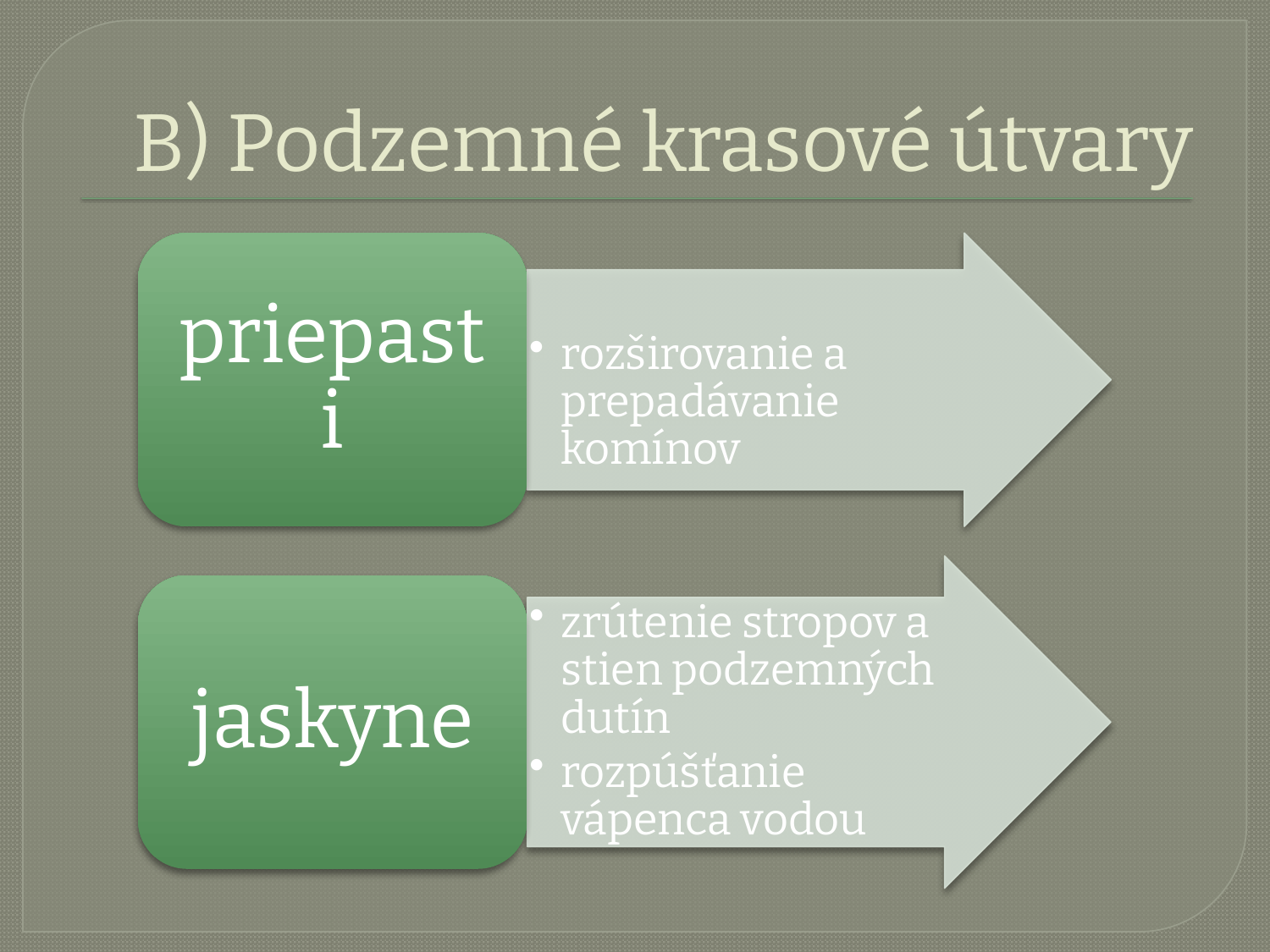

# B) Podzemné krasové útvary

rozširovanie a prepadávanie komínov
priepasti
zrútenie stropov a stien podzemných dutín
rozpúšťanie vápenca vodou
jaskyne